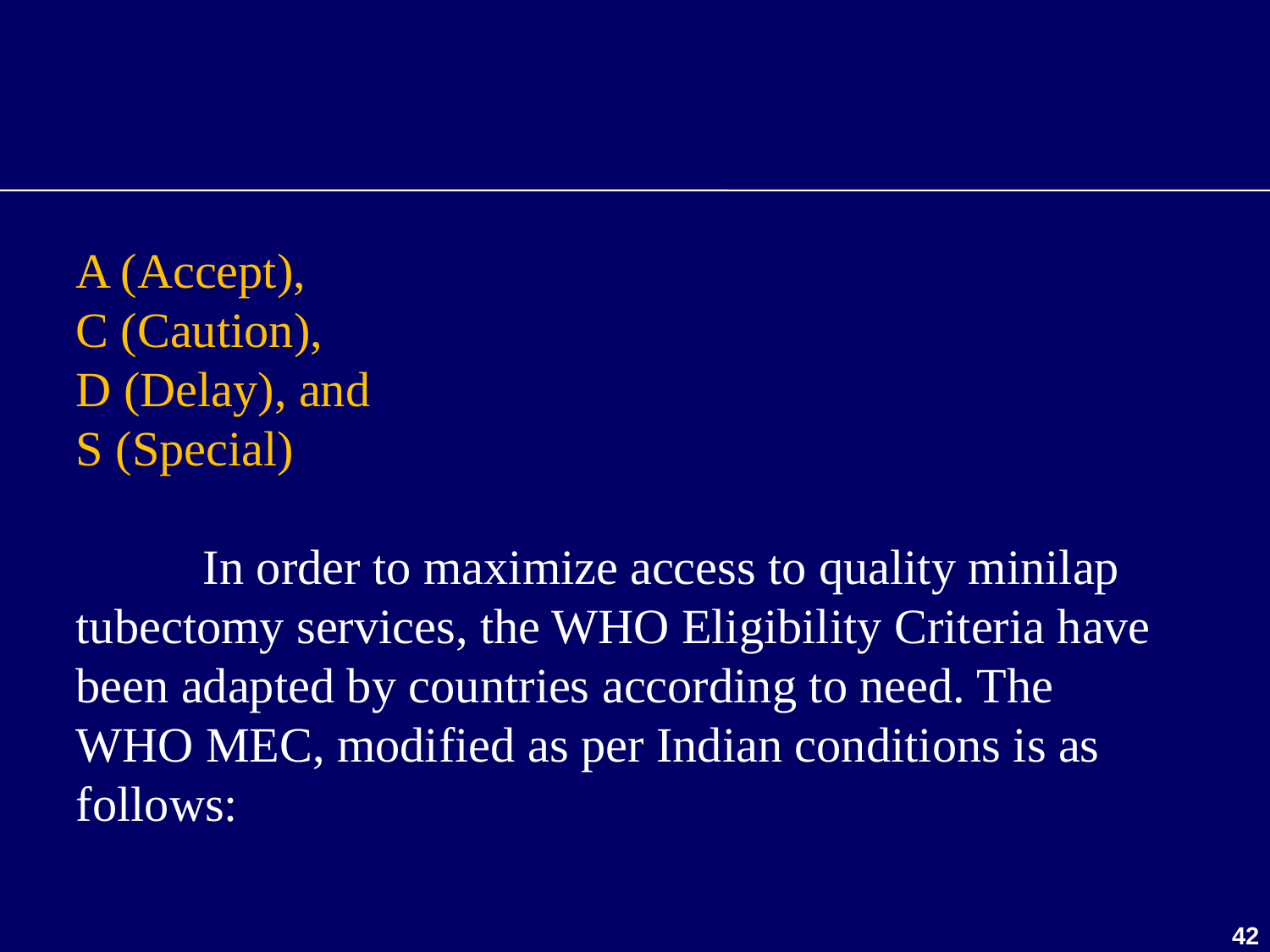

A (Accept),
C (Caution),
D (Delay), and
S (Special)

	In order to maximize access to quality minilap tubectomy services, the WHO Eligibility Criteria have been adapted by countries according to need. The WHO MEC, modified as per Indian conditions is as follows: